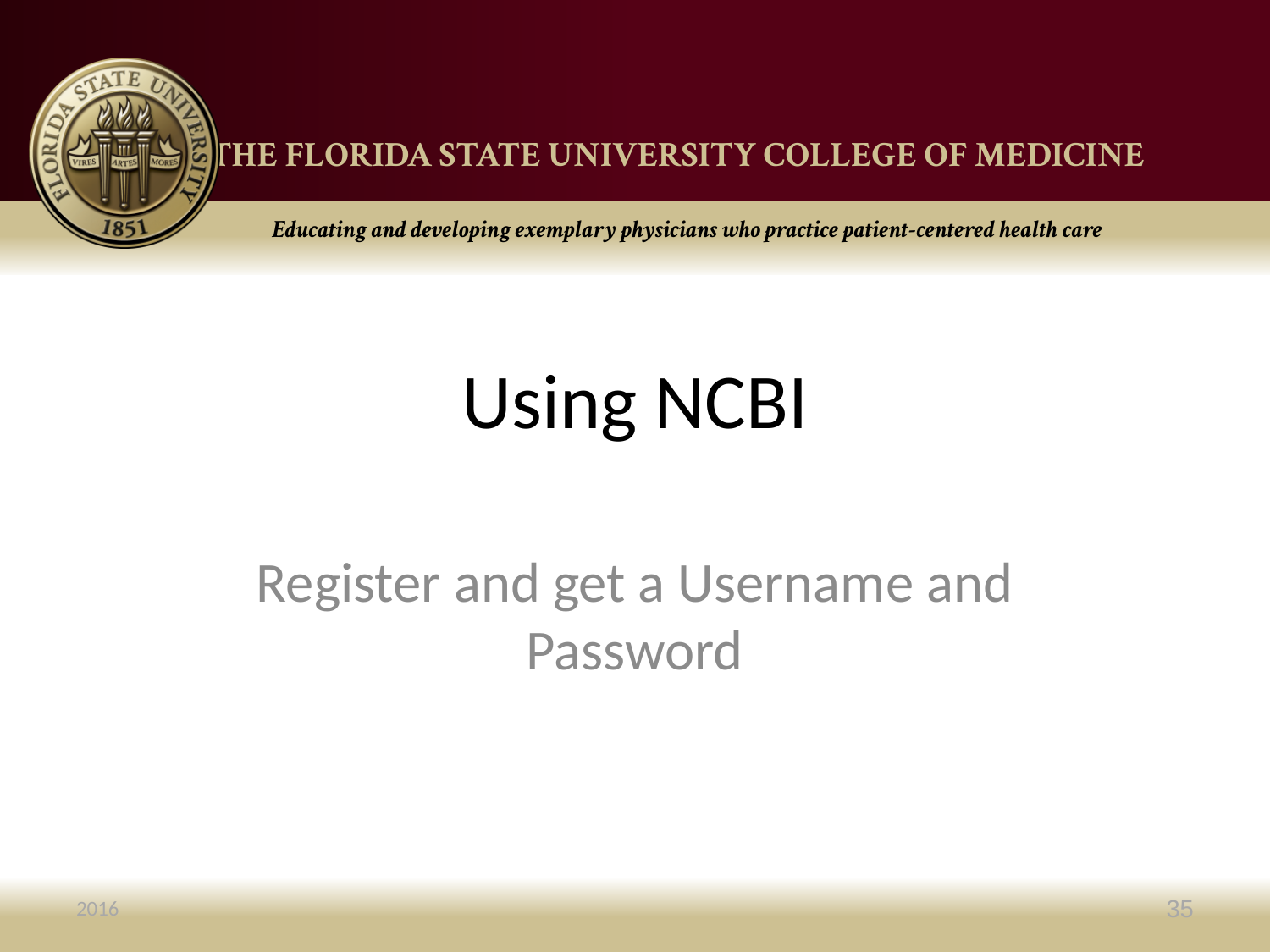

# Using NCBI
Register and get a Username and Password
2016
35